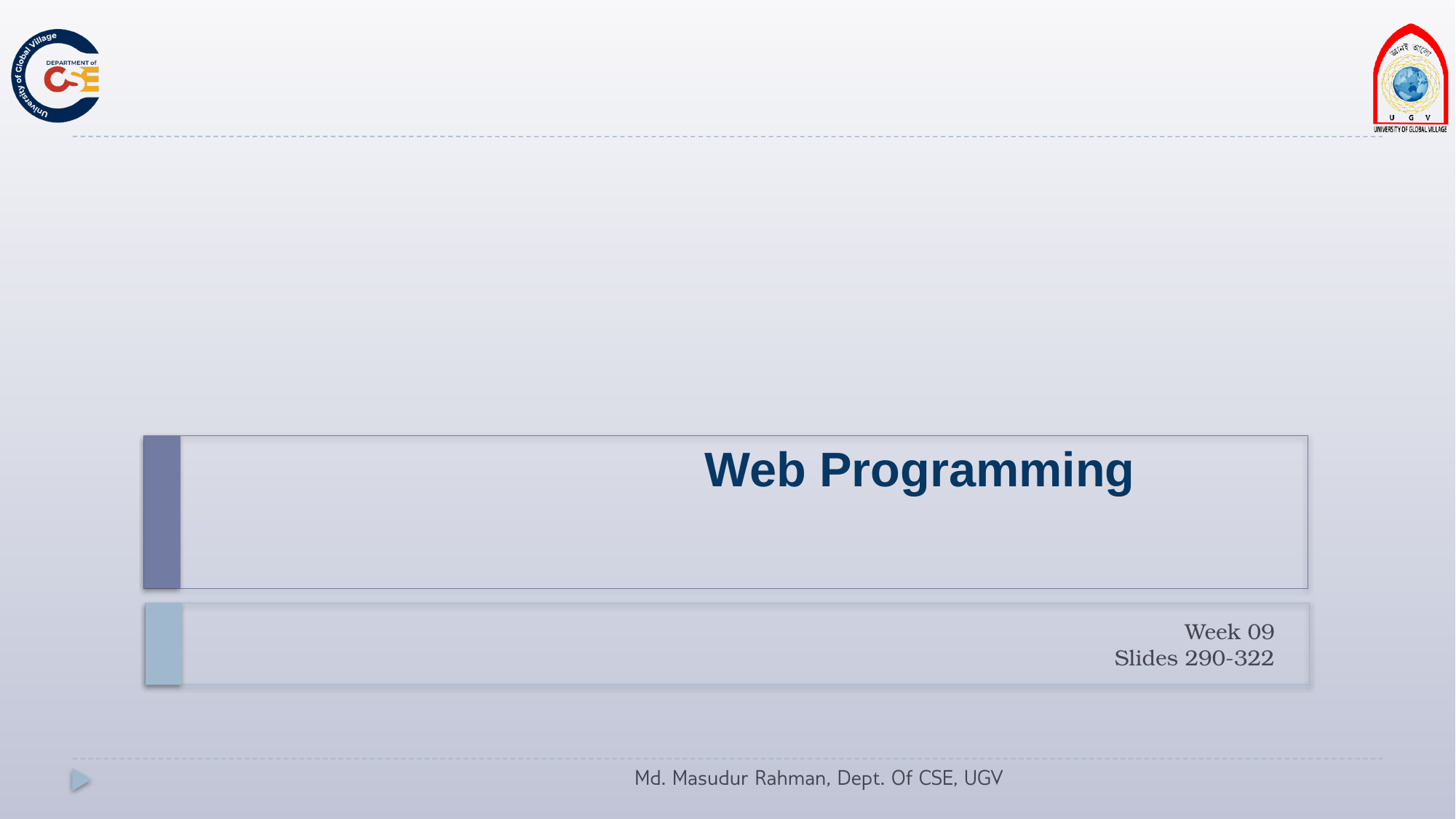

# Web Programming
Week 09
Slides 290-322
Md. Masudur Rahman, Dept. Of CSE, UGV